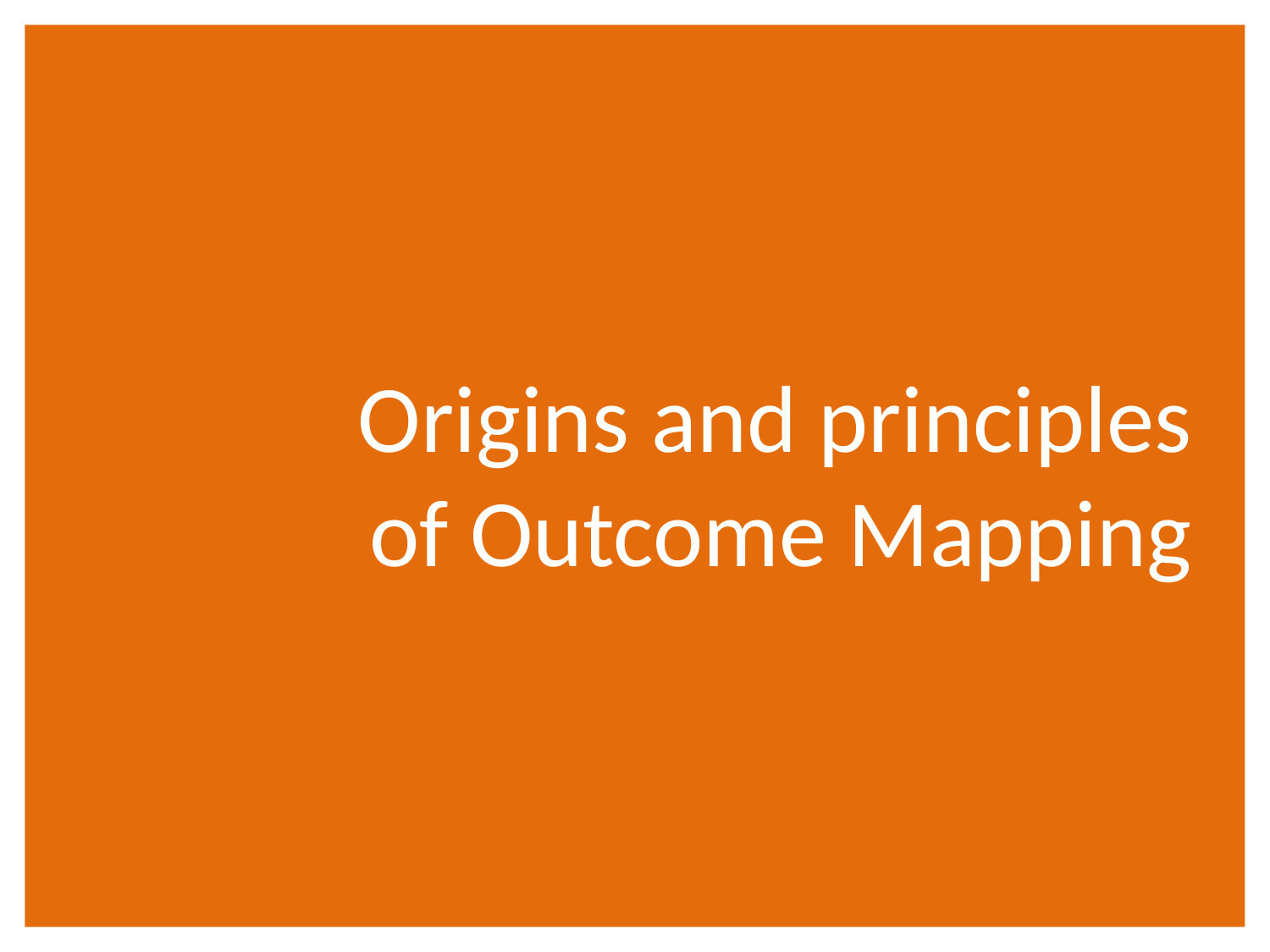

# Origins and principles of Outcome Mapping